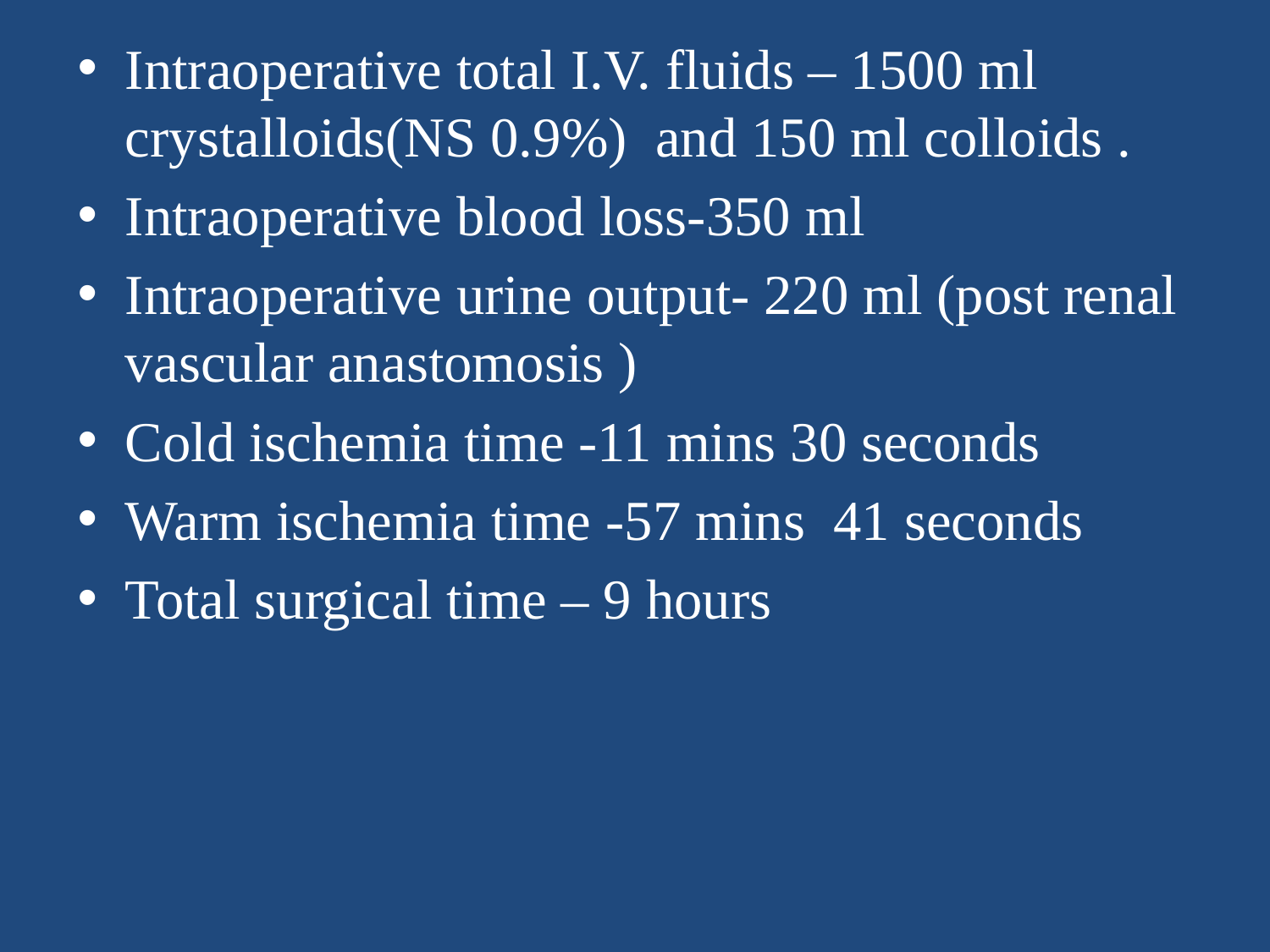

Intraoperative total I.V. fluids – 1500 ml crystalloids(NS 0.9%)  and 150 ml colloids .
Intraoperative blood loss-350 ml
Intraoperative urine output- 220 ml (post renal vascular anastomosis )
Cold ischemia time -11 mins 30 seconds
Warm ischemia time -57 mins  41 seconds
Total surgical time – 9 hours